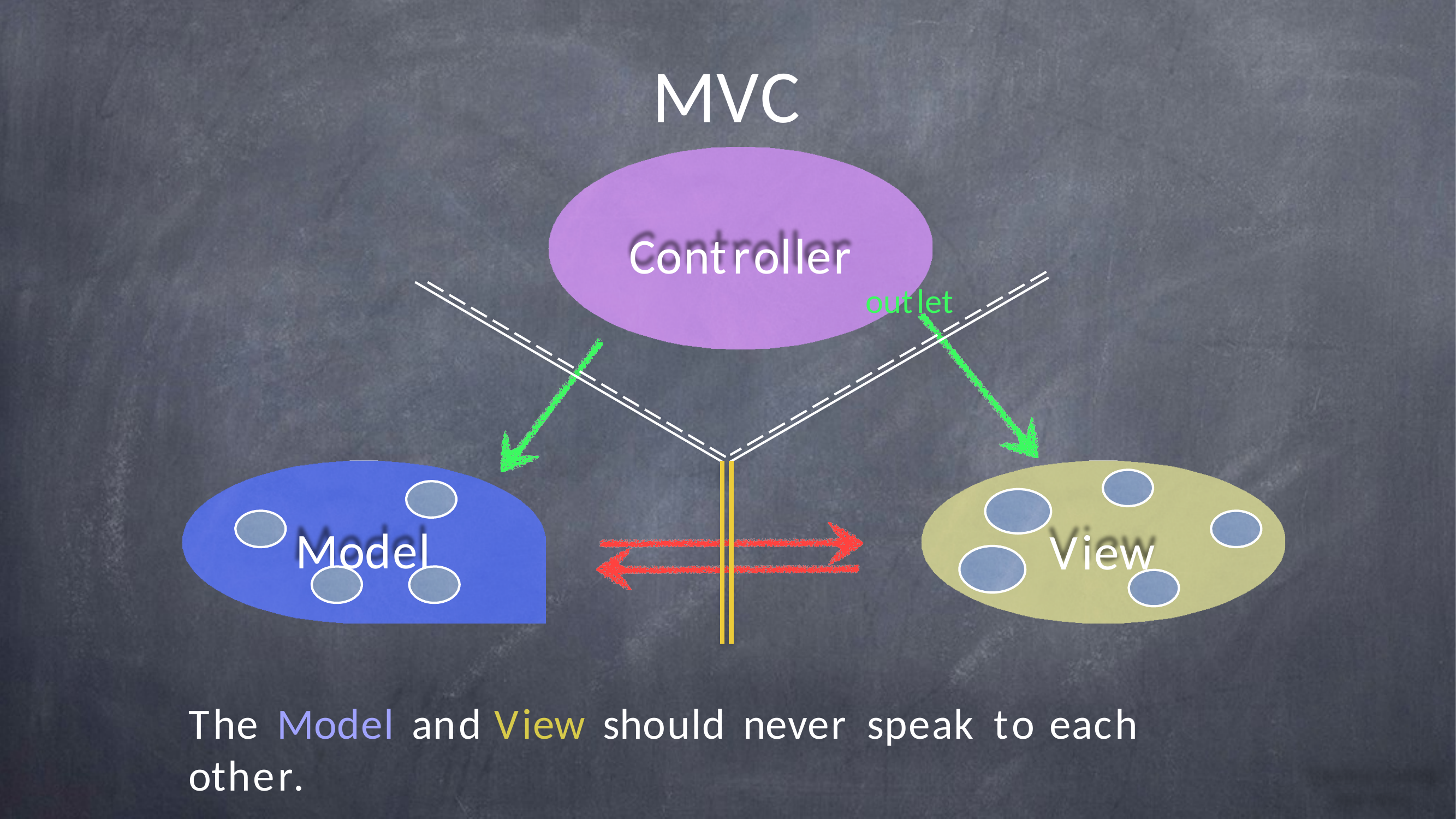

MVC

Controller

outlet

Model
View

The	Model	and View	should	never	speak	to	each	other.